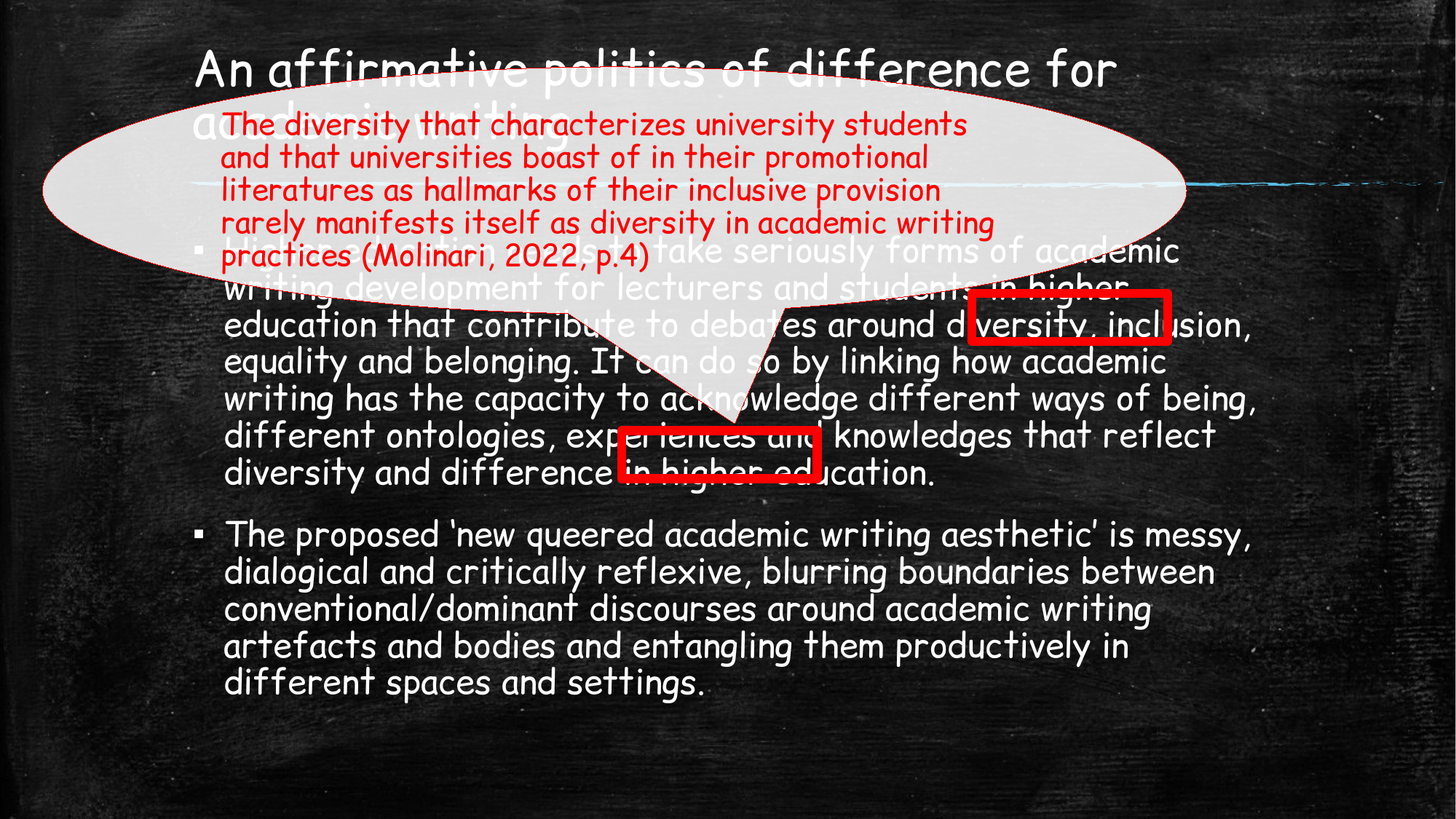

# An affirmative politics of difference for academic writing
The diversity that characterizes university students and that universities boast of in their promotional literatures as hallmarks of their inclusive provision rarely manifests itself as diversity in academic writing practices (Molinari, 2022, p.4)
Higher education needs to take seriously forms of academic writing development for lecturers and students in higher education that contribute to debates around diversity, inclusion, equality and belonging. It can do so by linking how academic writing has the capacity to acknowledge different ways of being, different ontologies, experiences and knowledges that reflect diversity and difference in higher education.
The proposed ‘new queered academic writing aesthetic’ is messy, dialogical and critically reflexive, blurring boundaries between conventional/dominant discourses around academic writing artefacts and bodies and entangling them productively in different spaces and settings.